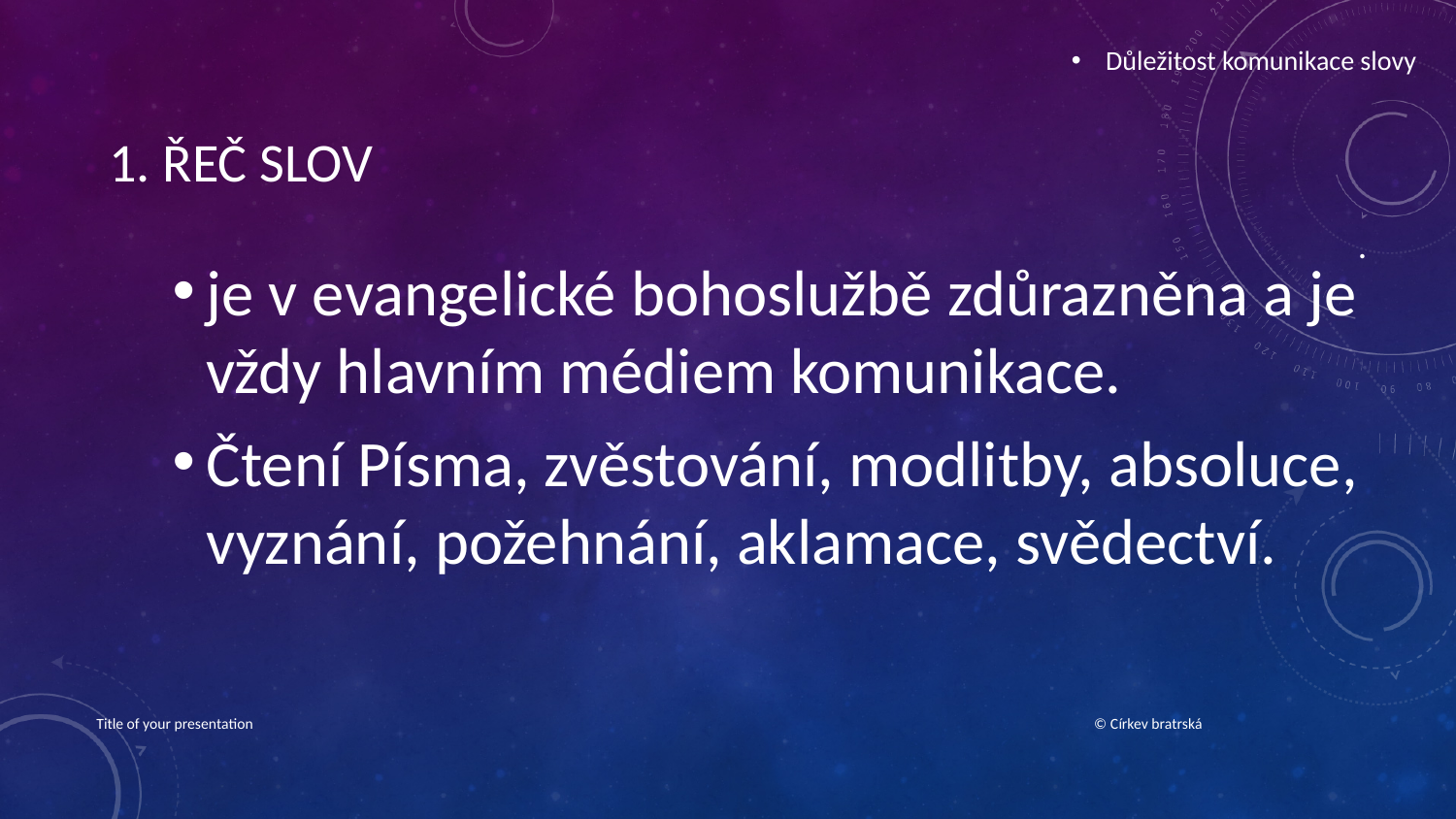

Důležitost komunikace slovy

# 1. řeč slov
je v evangelické bohoslužbě zdůrazněna a je vždy hlavním médiem komunikace.
Čtení Písma, zvěstování, modlitby, absoluce, vyznání, požehnání, aklamace, svědectví.
.
Title of your presentation
© Církev bratrská